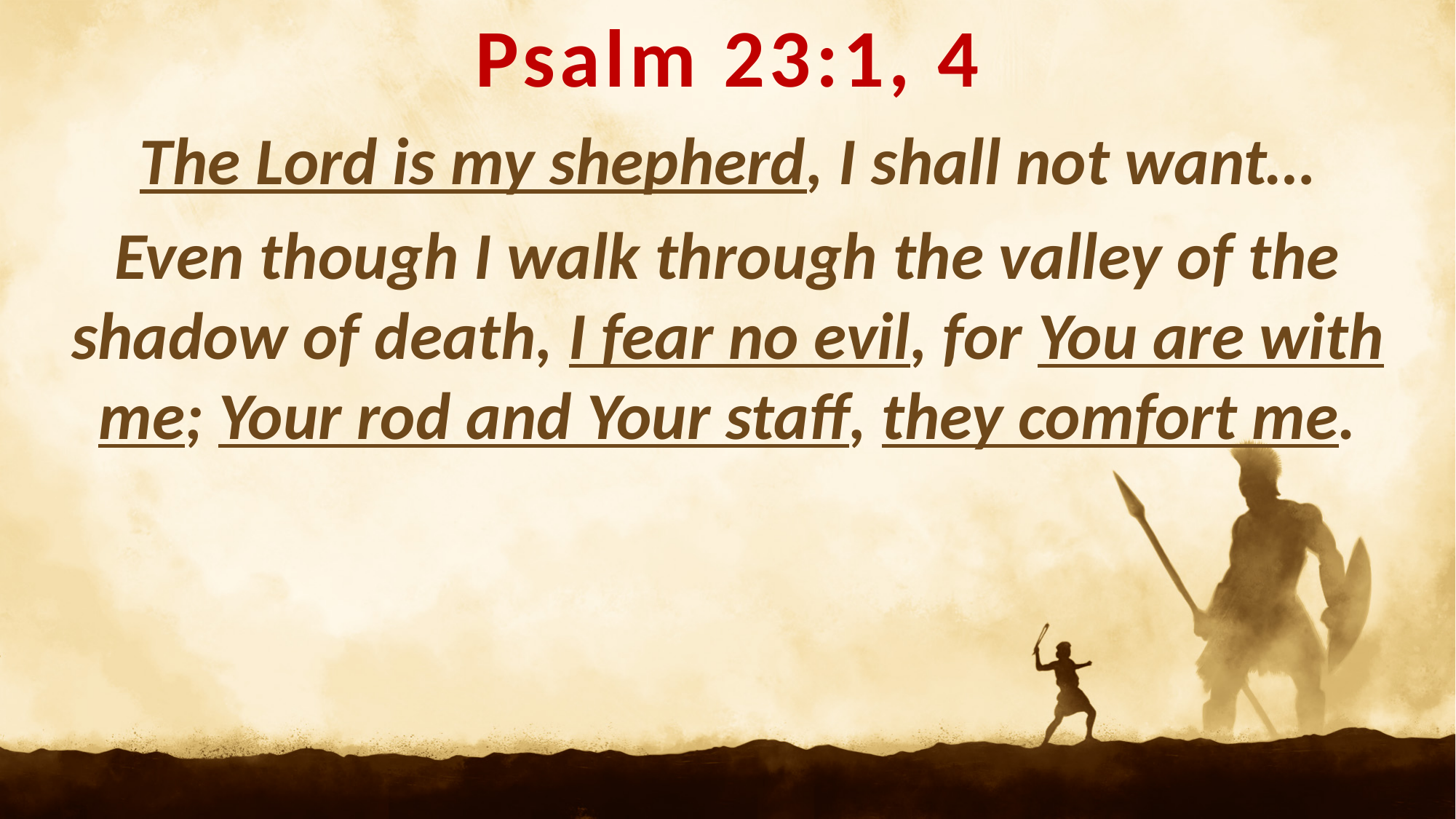

Psalm 23:1, 4

The Lord is my shepherd, I shall not want…

Even though I walk through the valley of the shadow of death, I fear no evil, for You are with me; Your rod and Your staff, they comfort me.